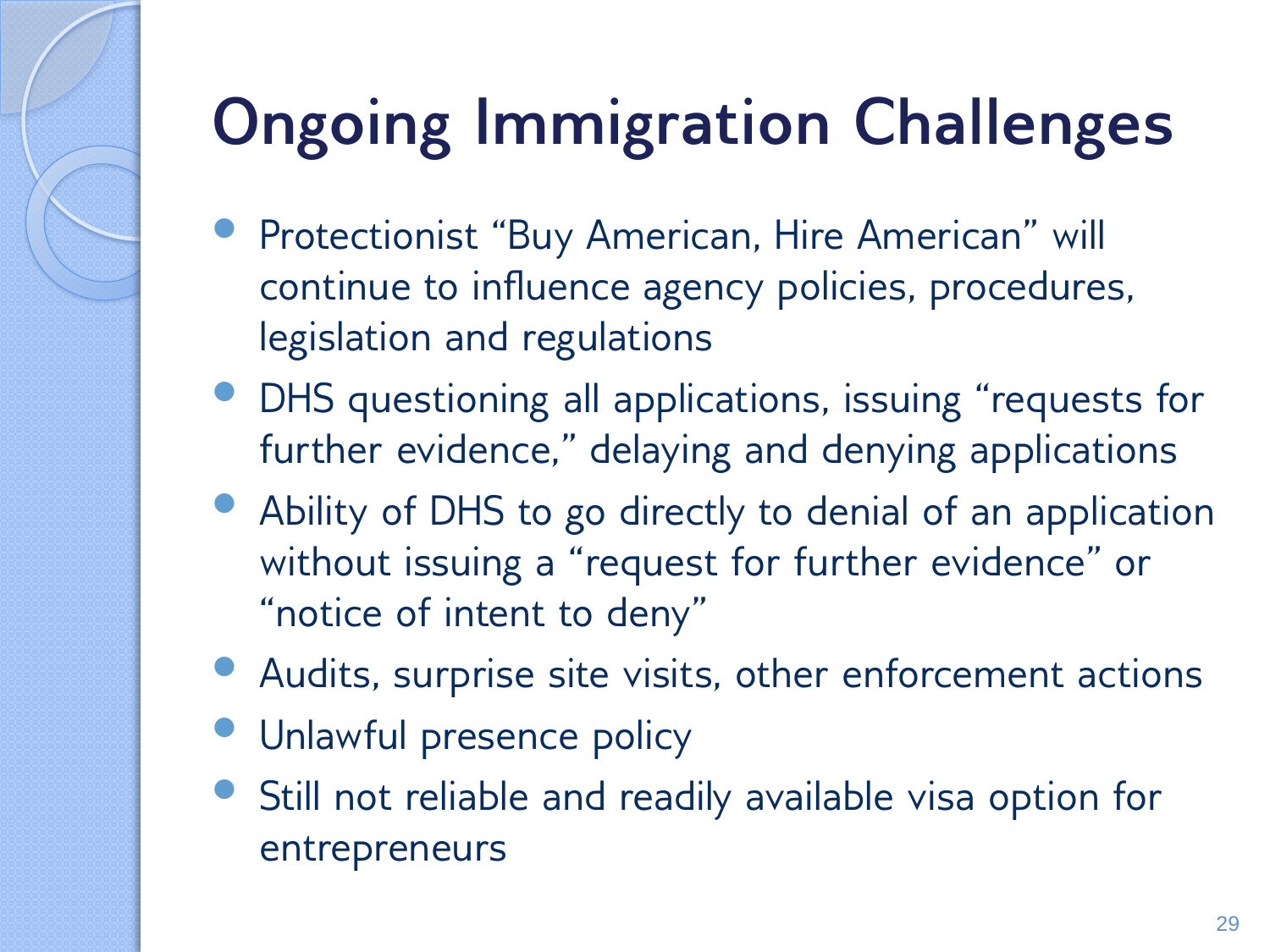

# Ongoing Immigration Challenges
Protectionist “Buy American, Hire American” will continue to influence agency policies, procedures, legislation and regulations
DHS questioning all applications, issuing “requests for further evidence,” delaying and denying applications
Ability of DHS to go directly to denial of an application without issuing a “request for further evidence” or “notice of intent to deny”
Audits, surprise site visits, other enforcement actions
Unlawful presence policy
Still not reliable and readily available visa option for entrepreneurs

29